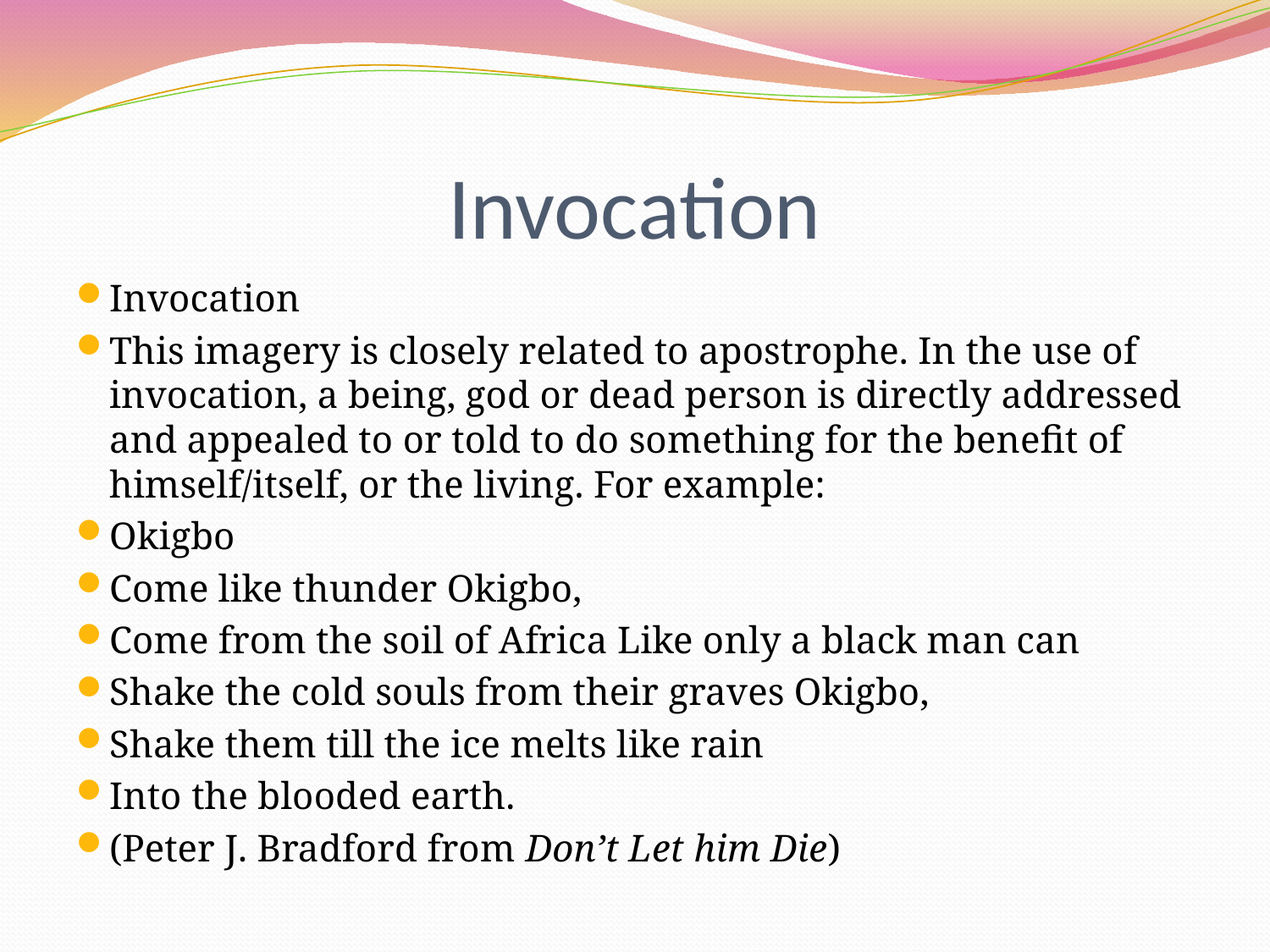

# Invocation
Invocation
This imagery is closely related to apostrophe. In the use of invocation, a being, god or dead person is directly addressed and appealed to or told to do something for the benefit of himself/itself, or the living. For example:
Okigbo
Come like thunder Okigbo,
Come from the soil of Africa Like only a black man can
Shake the cold souls from their graves Okigbo,
Shake them till the ice melts like rain
Into the blooded earth.
(Peter J. Bradford from Don’t Let him Die)